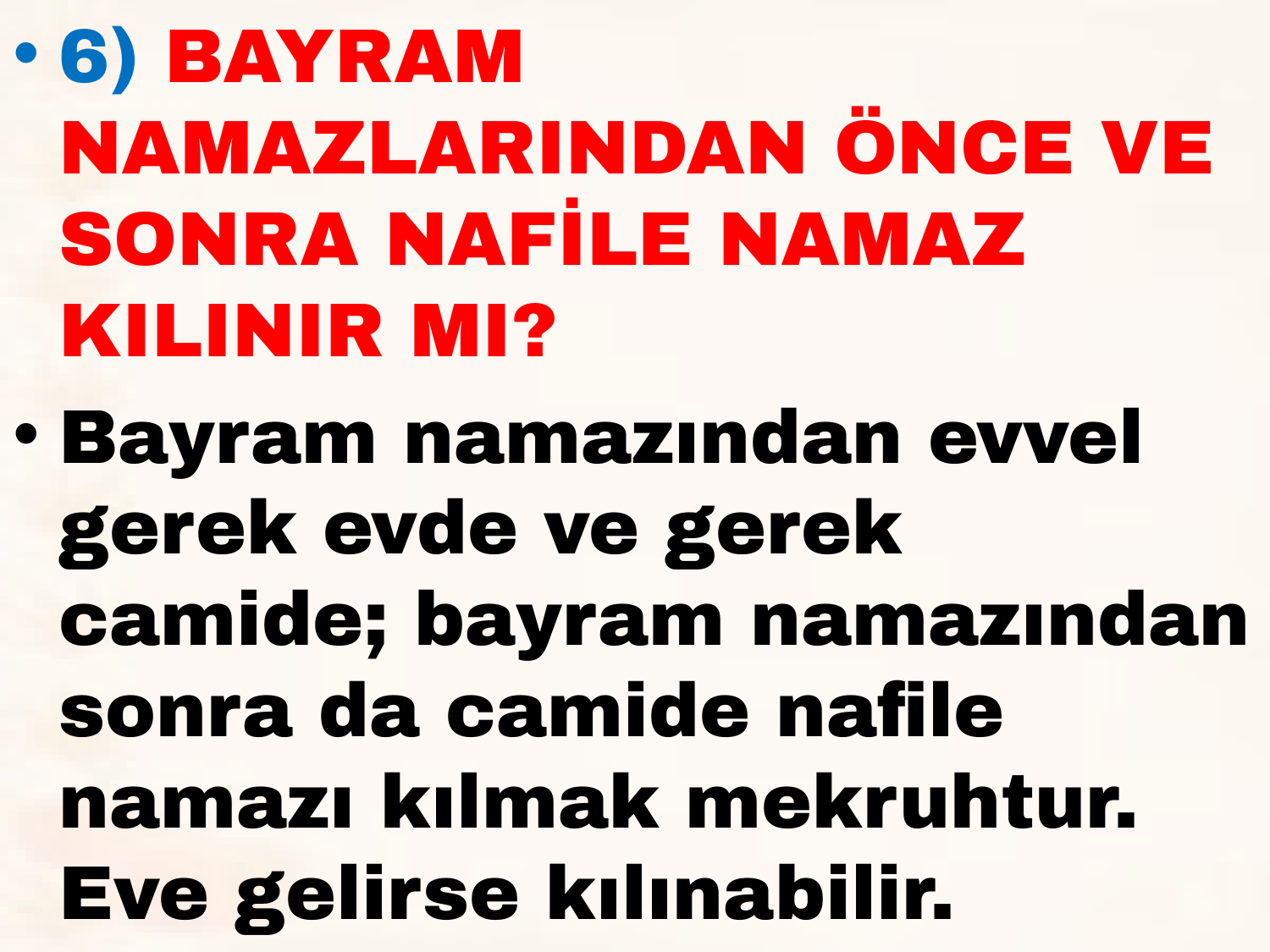

6) BAYRAM NAMAZLARINDAN ÖNCE VE SONRA NAFİLE NAMAZ KILINIR MI?
Bayram namazından evvel gerek evde ve gerek camide; bayram namazından sonra da camide nafile namazı kılmak mekruhtur. Eve gelirse kılınabilir.